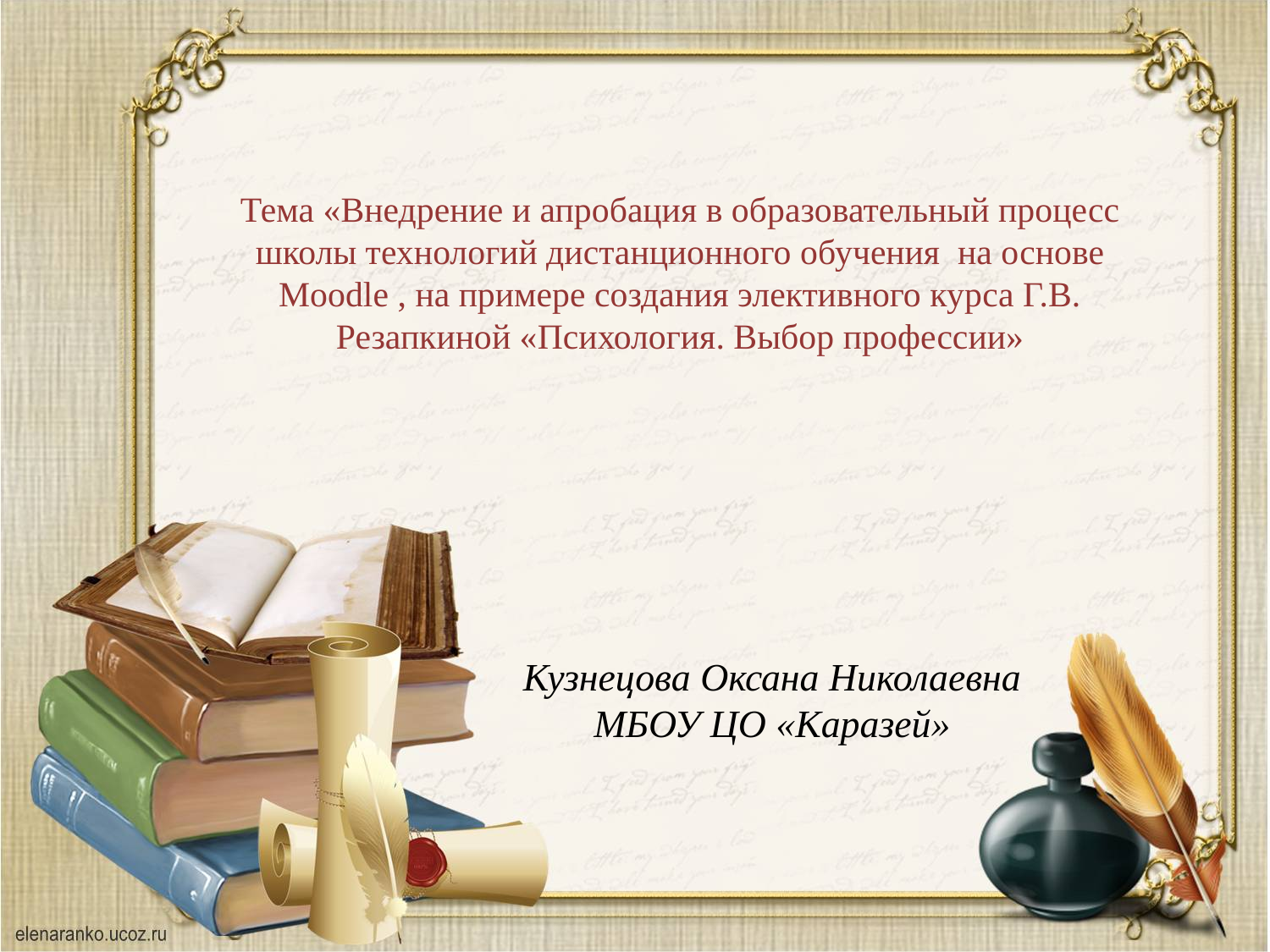

Тема «Внедрение и апробация в образовательный процесс школы технологий дистанционного обучения  на основе Moodle , на примере создания элективного курса Г.В. Резапкиной «Психология. Выбор профессии»
Кузнецова Оксана Николаевна
МБОУ ЦО «Каразей»